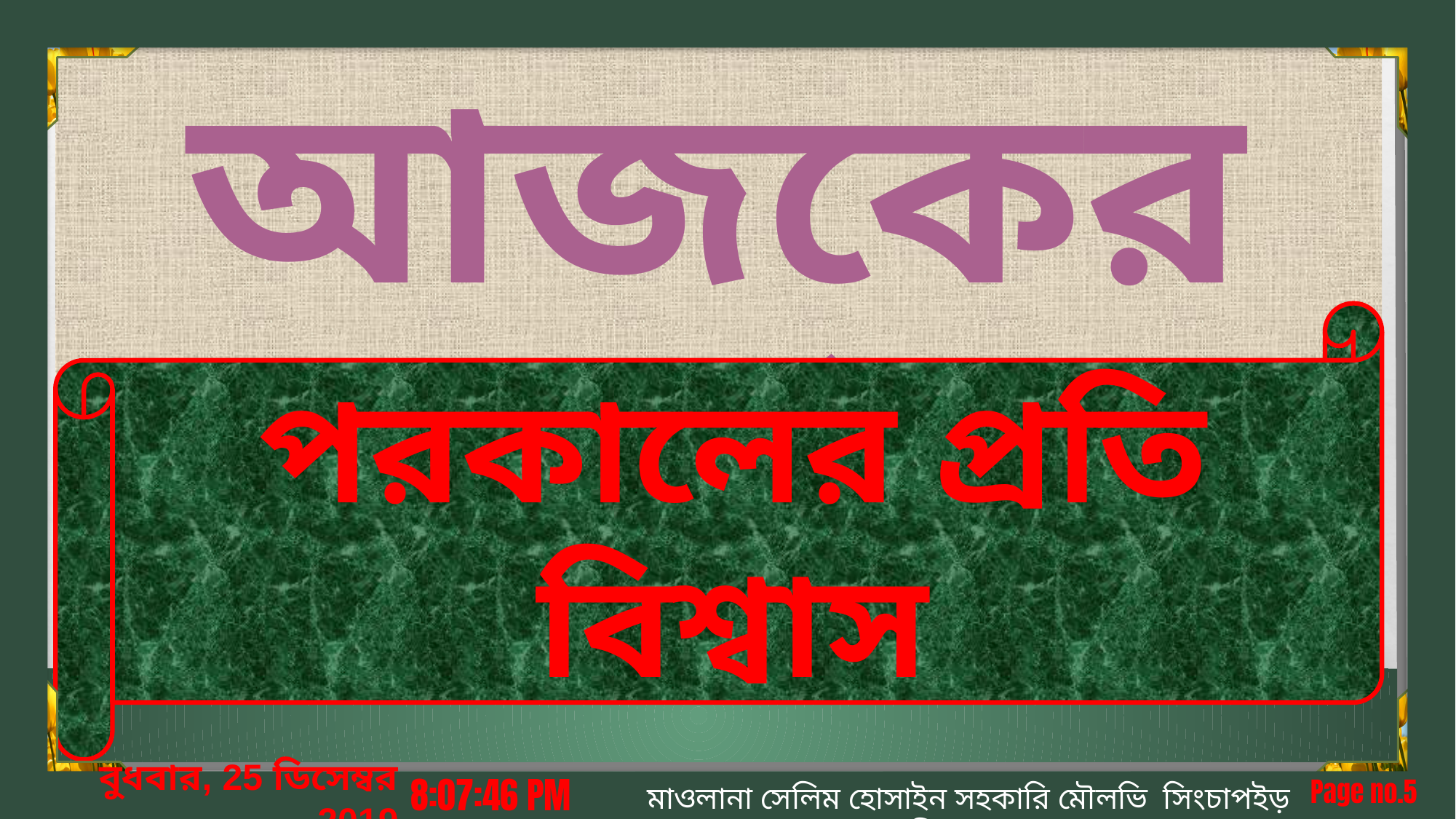

আজকের পাঠ
পরকালের প্রতি বিশ্বাস

8:07:46 PM
মাওলানা সেলিম হোসাইন সহকারি মৌলভি  সিংচাপইড় আলিম মাদ্রাসা।
Page no.5
বুধবার, 25 ডিসেম্বর 2019